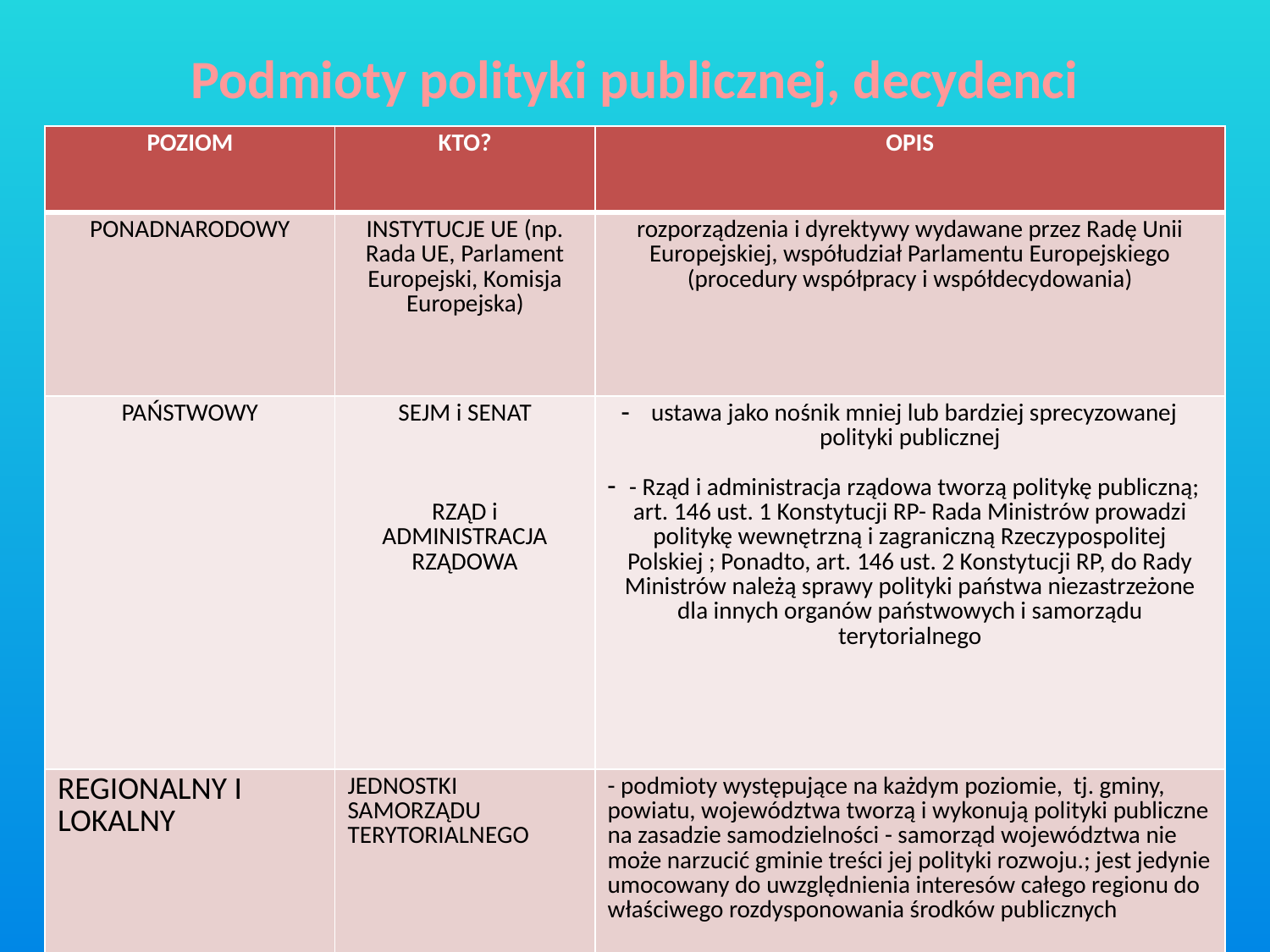

# Podmioty polityki publicznej, decydenci
| POZIOM | KTO? | OPIS |
| --- | --- | --- |
| PONADNARODOWY | INSTYTUCJE UE (np. Rada UE, Parlament Europejski, Komisja Europejska) | rozporządzenia i dyrektywy wydawane przez Radę Unii Europejskiej, współudział Parlamentu Europejskiego (procedury współpracy i współdecydowania) |
| PAŃSTWOWY | SEJM i SENAT RZĄD i ADMINISTRACJA RZĄDOWA | ustawa jako nośnik mniej lub bardziej sprecyzowanej polityki publicznej - Rząd i administracja rządowa tworzą politykę publiczną; art. 146 ust. 1 Konstytucji RP- Rada Ministrów prowadzi politykę wewnętrzną i zagraniczną Rzeczypospolitej Polskiej ; Ponadto, art. 146 ust. 2 Konstytucji RP, do Rady Ministrów należą sprawy polityki państwa niezastrzeżone dla innych organów państwowych i samorządu terytorialnego |
| REGIONALNY I LOKALNY | Jednostki samorządu terytorialnego | - podmioty występujące na każdym poziomie, tj. gminy, powiatu, województwa tworzą i wykonują polityki publiczne na zasadzie samodzielności - samorząd województwa nie może narzucić gminie treści jej polityki rozwoju.; jest jedynie umocowany do uwzględnienia interesów całego regionu do właściwego rozdysponowania środków publicznych |